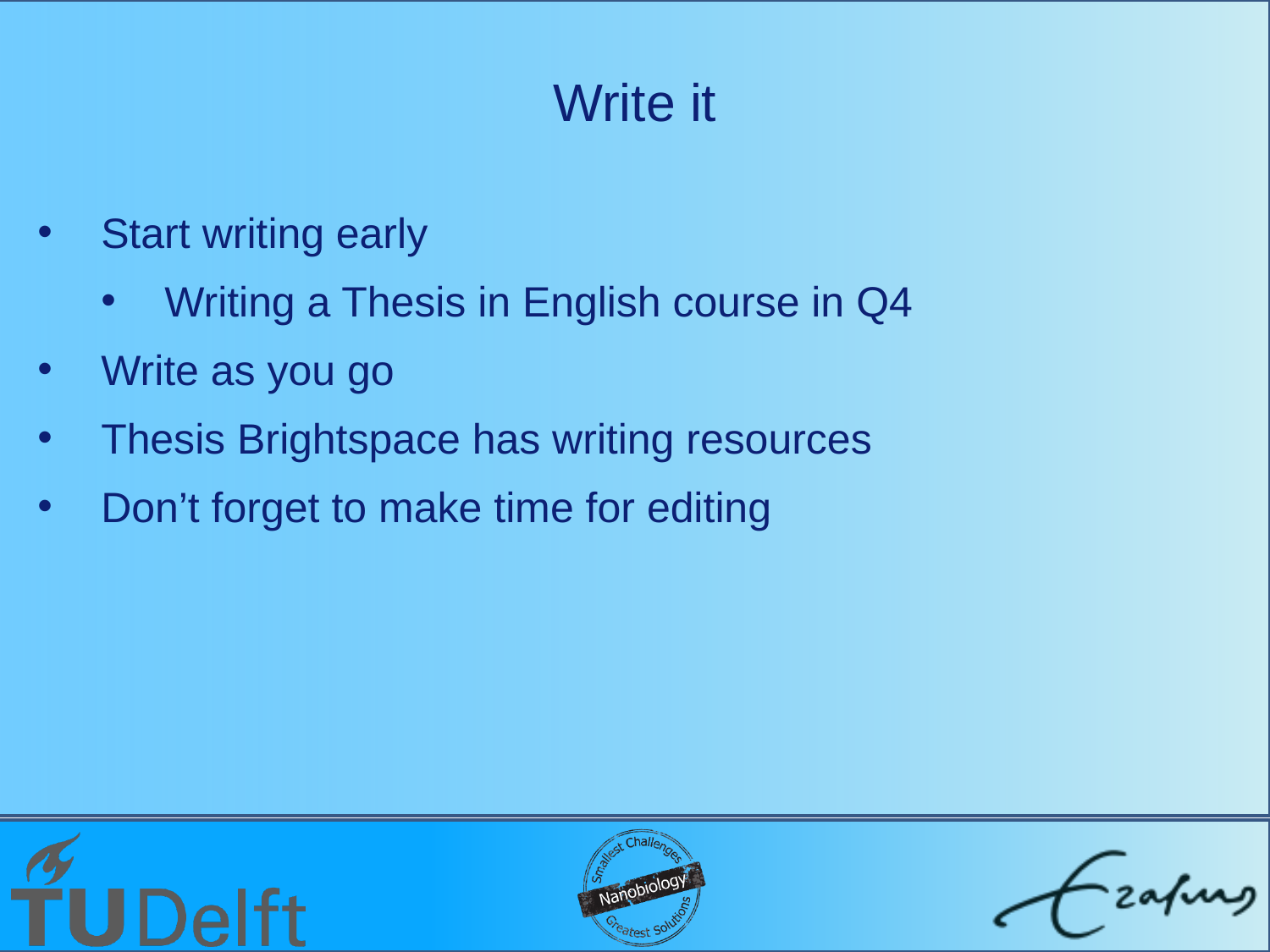

# Write it

Start writing early
Writing a Thesis in English course in Q4
Write as you go
Thesis Brightspace has writing resources
Don’t forget to make time for editing